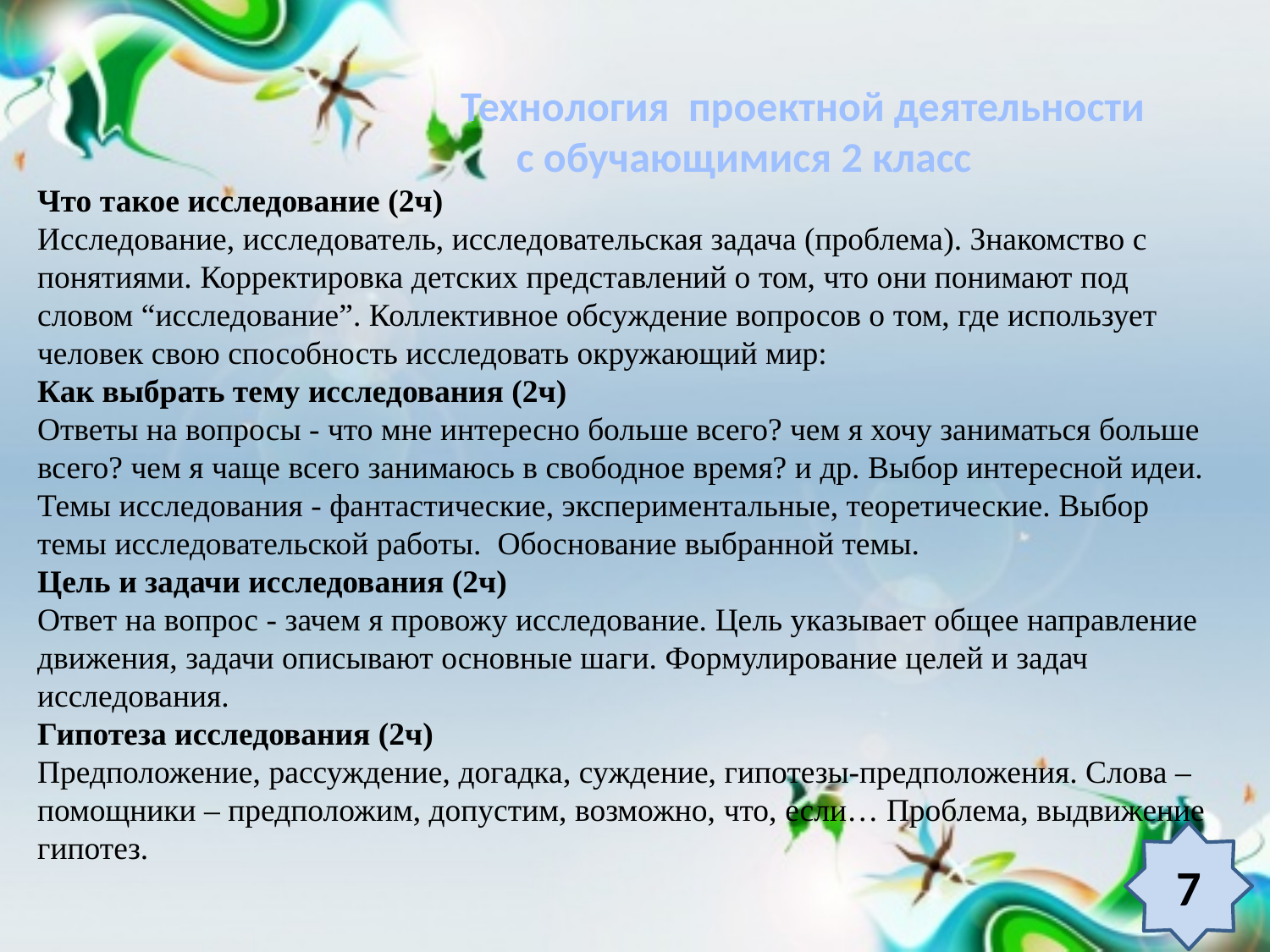

Содержание программы    2 класс
Что такое исследование (2ч)
Исследование, исследователь, исследовательская задача (проблема). Знакомство с понятиями. Корректировка детских представлений о том, что они понимают под словом “исследование”. Коллективное обсуждение вопросов о том, где использует человек свою способность исследовать окружающий мир:
Как выбрать тему исследования (2ч)
Ответы на вопросы - что мне интересно больше всего? чем я хочу заниматься больше всего? чем я чаще всего занимаюсь в свободное время? и др. Выбор интересной идеи. Темы исследования - фантастические, экспериментальные, теоретические. Выбор темы исследовательской работы.  Обоснование выбранной темы.
Цель и задачи исследования (2ч)
Ответ на вопрос - зачем я провожу исследование. Цель указывает общее направление движения, задачи описывают основные шаги. Формулирование целей и задач исследования.
Гипотеза исследования (2ч)
Предположение, рассуждение, догадка, суждение, гипотезы-предположения. Слова – помощники – предположим, допустим, возможно, что, если… Проблема, выдвижение гипотез.
Организация исследования (2ч)
Формы и методы организации исследовательской деятельности. Вклад каждого участника группы в работу. Составление рабочего плана исследования.
Поиск информации (книги, журналы, Интернет, кино- и телефильмы по теме исследования, взрослые, друзья) (4ч)
Отбор и анализ литературы по выбранной теме. Работа с литературой, Интернет. Источники получения информации: таблицы, графики, диаграммы, картосхемы, справочники, словари, энциклопедии и другие; правила работы с ними. Особенности чтения научно- популярной  и методической литературы.

                                                                             Технология  проектной деятельности
                         с обучающимися 2 класс
Что такое исследование (2ч)
Исследование, исследователь, исследовательская задача (проблема). Знакомство с понятиями. Корректировка детских представлений о том, что они понимают под словом “исследование”. Коллективное обсуждение вопросов о том, где использует человек свою способность исследовать окружающий мир:
Как выбрать тему исследования (2ч)
Ответы на вопросы - что мне интересно больше всего? чем я хочу заниматься больше всего? чем я чаще всего занимаюсь в свободное время? и др. Выбор интересной идеи. Темы исследования - фантастические, экспериментальные, теоретические. Выбор темы исследовательской работы.  Обоснование выбранной темы.
Цель и задачи исследования (2ч)
Ответ на вопрос - зачем я провожу исследование. Цель указывает общее направление движения, задачи описывают основные шаги. Формулирование целей и задач исследования.
Гипотеза исследования (2ч)
Предположение, рассуждение, догадка, суждение, гипотезы-предположения. Слова – помощники – предположим, допустим, возможно, что, если… Проблема, выдвижение гипотез.
7
7